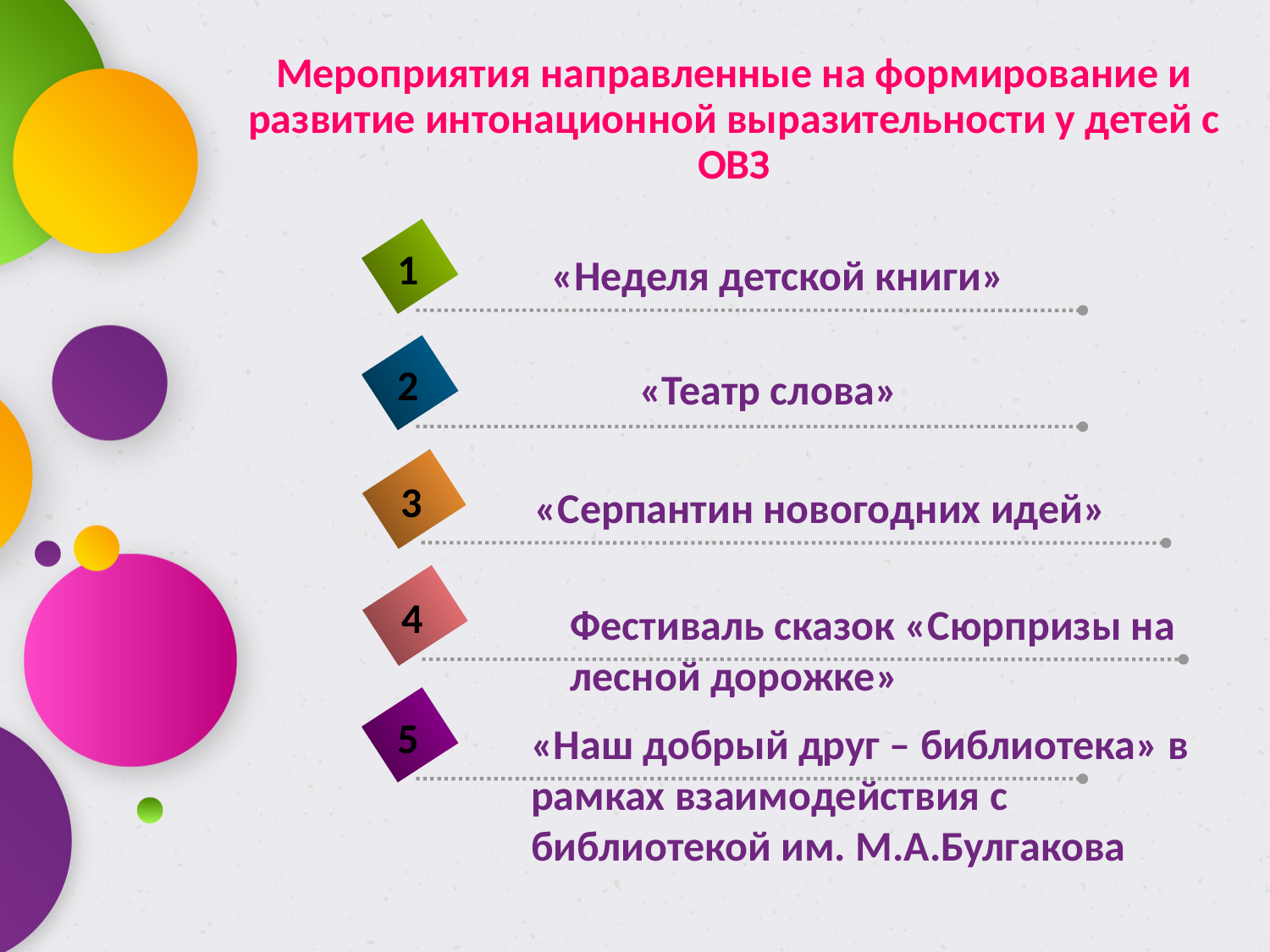

# Мероприятия направленные на формирование и развитие интонационной выразительности у детей с ОВЗ

1
«Неделя детской книги»

2
«Театр слова»

3
«Серпантин новогодних идей»

4
Фестиваль сказок «Сюрпризы на лесной дорожке»

5
«Наш добрый друг – библиотека» в рамках взаимодействия с библиотекой им. М.А.Булгакова